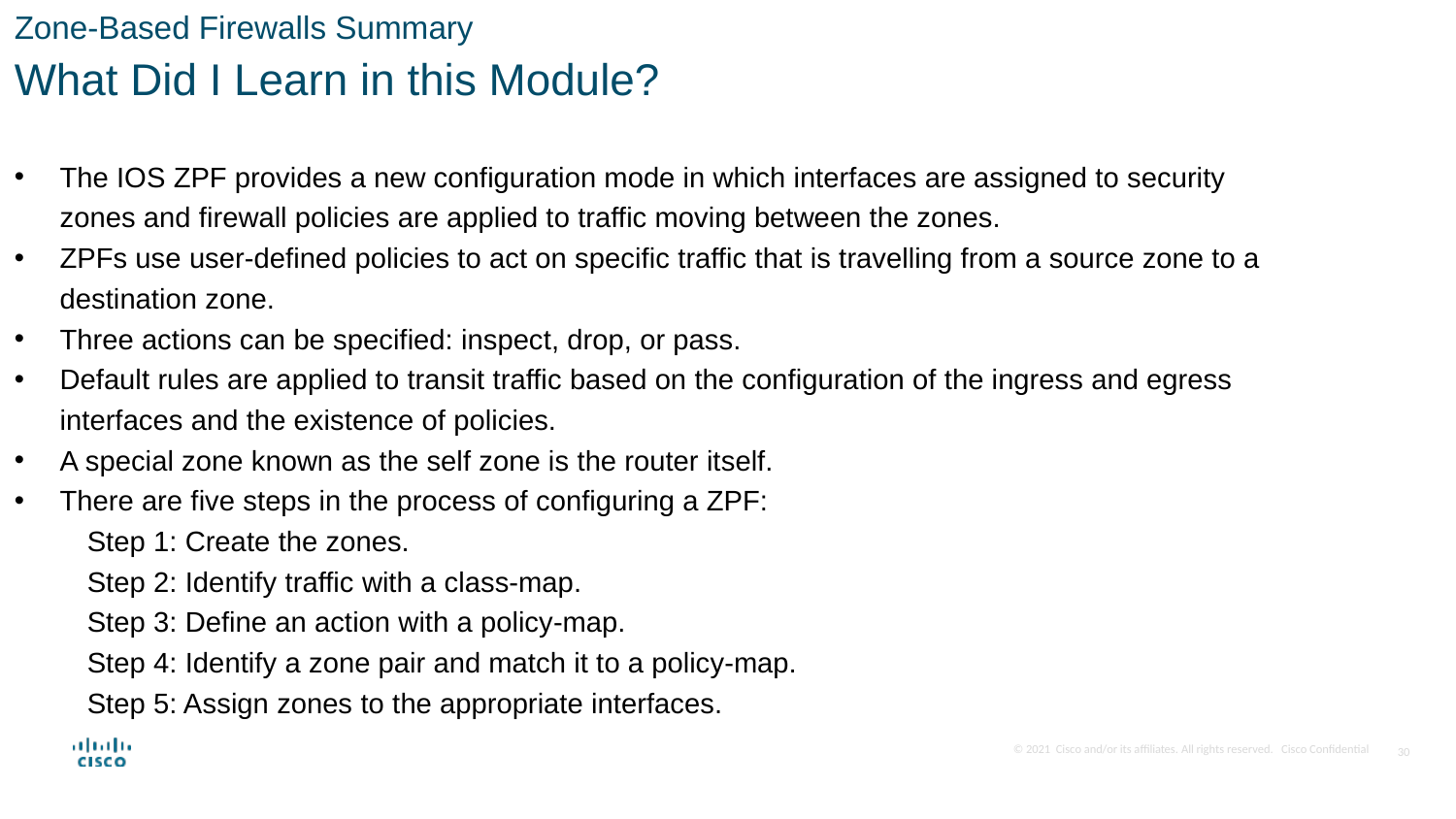

Zone-Based Firewalls Summary
What Did I Learn in this Module?
The IOS ZPF provides a new configuration mode in which interfaces are assigned to security zones and firewall policies are applied to traffic moving between the zones.
ZPFs use user-defined policies to act on specific traffic that is travelling from a source zone to a destination zone.
Three actions can be specified: inspect, drop, or pass.
Default rules are applied to transit traffic based on the configuration of the ingress and egress interfaces and the existence of policies.
A special zone known as the self zone is the router itself.
There are five steps in the process of configuring a ZPF:
Step 1: Create the zones.
Step 2: Identify traffic with a class-map.
Step 3: Define an action with a policy-map.
Step 4: Identify a zone pair and match it to a policy-map.
Step 5: Assign zones to the appropriate interfaces.
30